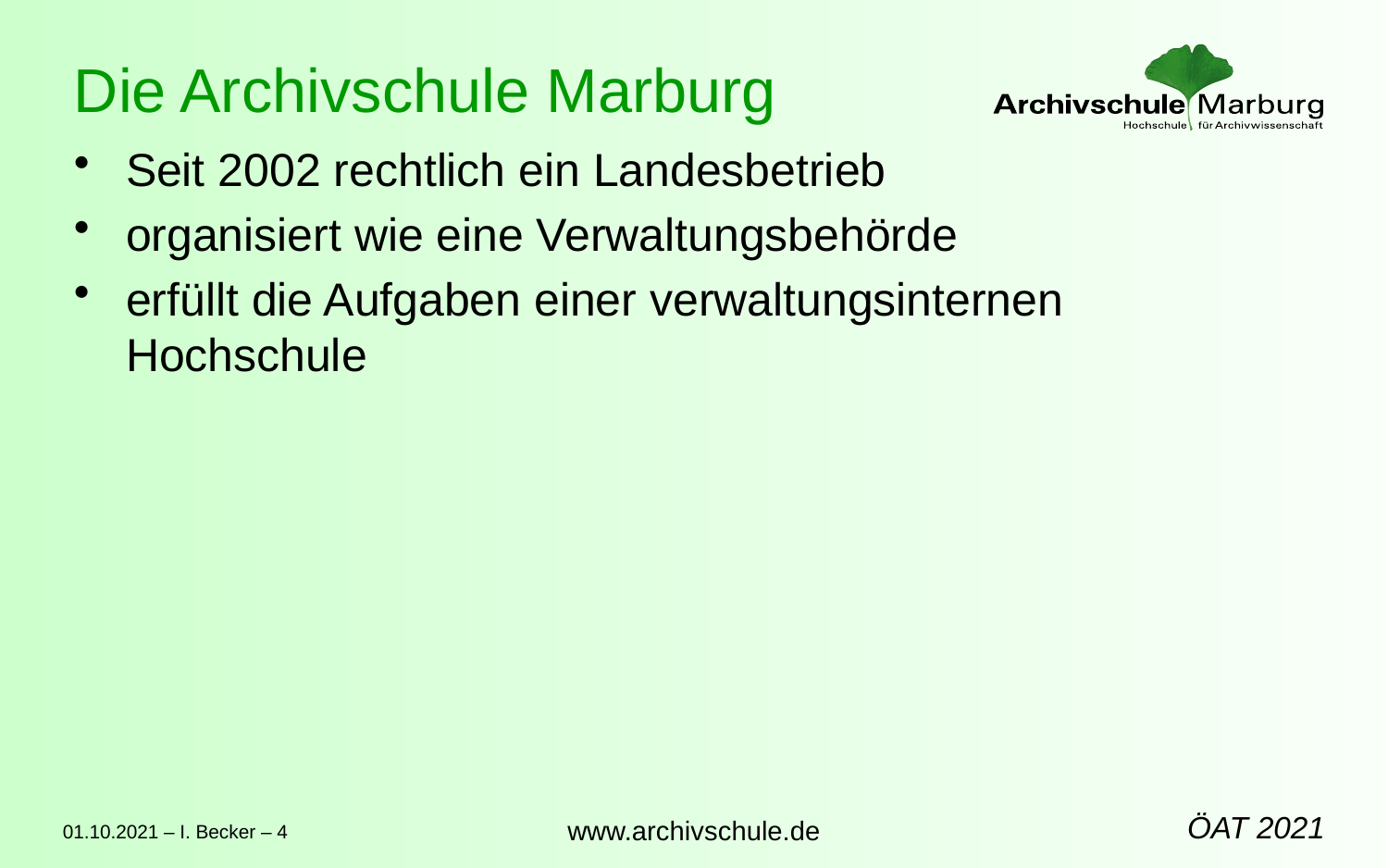

# Die Archivschule Marburg
Seit 2002 rechtlich ein Landesbetrieb
organisiert wie eine Verwaltungsbehörde
erfüllt die Aufgaben einer verwaltungsinternen Hochschule